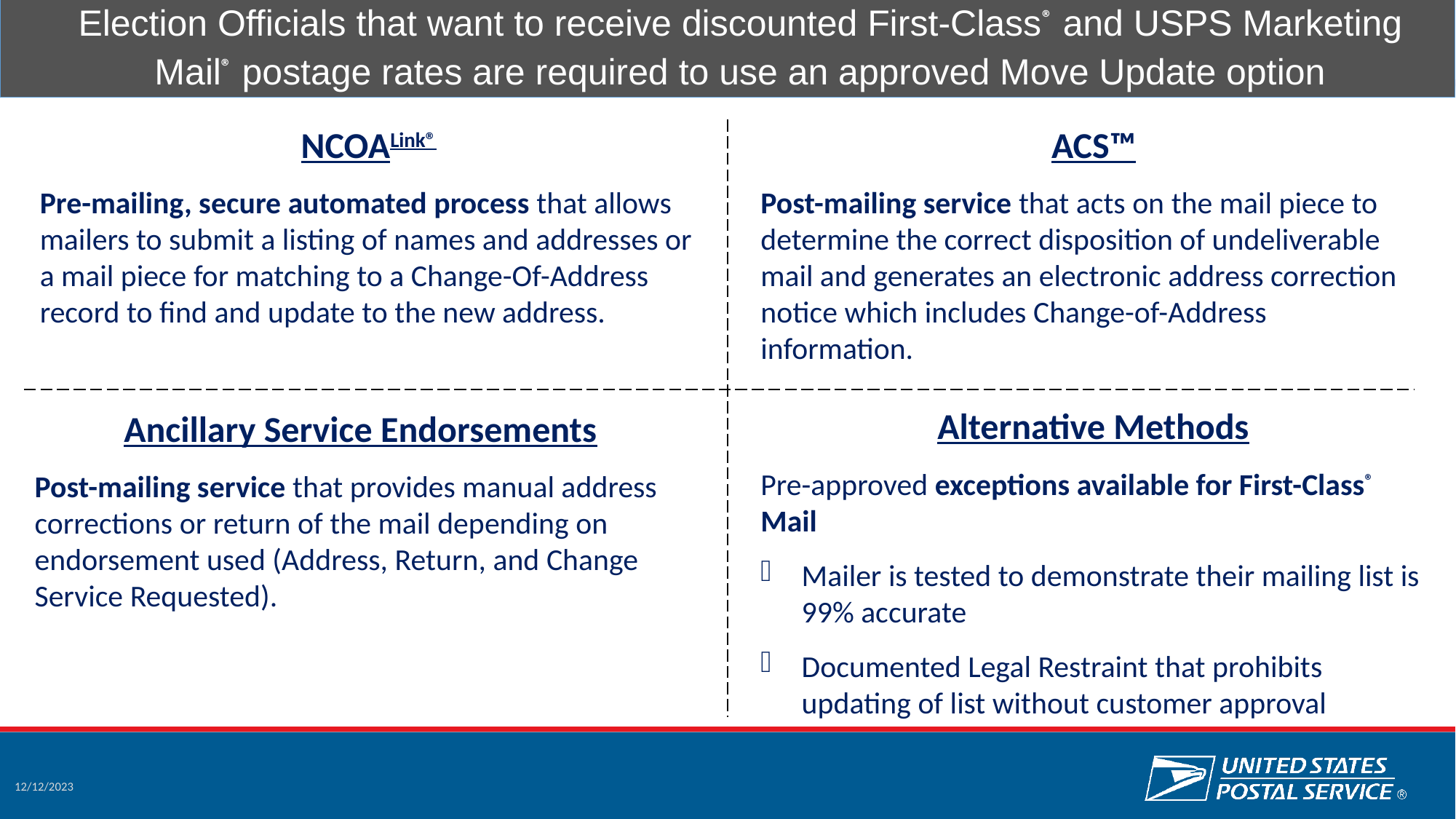

Election Officials that want to receive discounted First-Class® and USPS Marketing Mail® postage rates are required to use an approved Move Update option
ACS™
Post-mailing service that acts on the mail piece to determine the correct disposition of undeliverable mail and generates an electronic address correction notice which includes Change-of-Address information.
NCOALink®
Pre-mailing, secure automated process that allows mailers to submit a listing of names and addresses or a mail piece for matching to a Change-Of-Address record to find and update to the new address.
Alternative Methods
Pre-approved exceptions available for First-Class® Mail
Mailer is tested to demonstrate their mailing list is 99% accurate
Documented Legal Restraint that prohibits updating of list without customer approval
Ancillary Service Endorsements
Post-mailing service that provides manual address corrections or return of the mail depending on endorsement used (Address, Return, and Change Service Requested).
12/12/2023